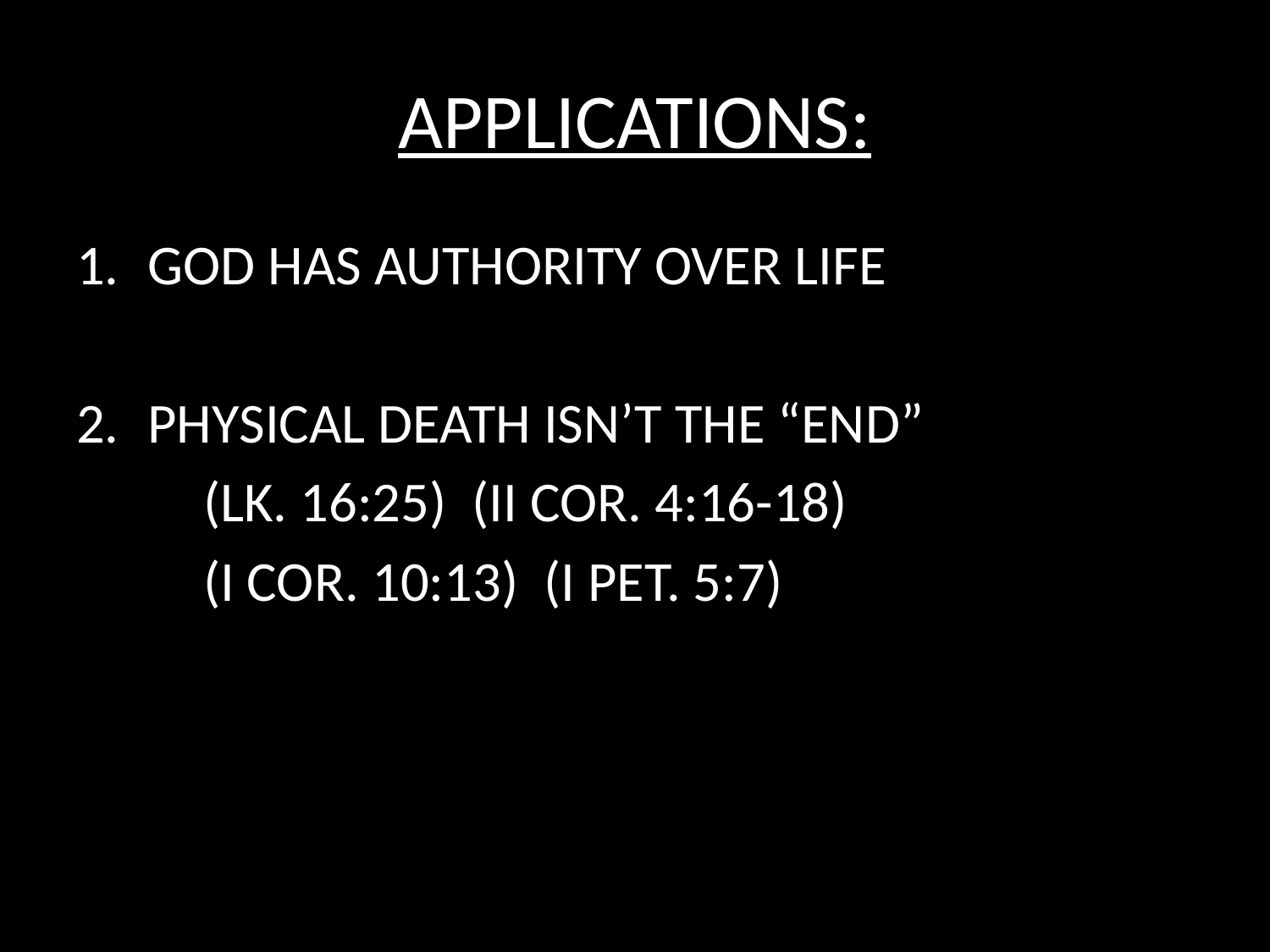

# APPLICATIONS:
GOD HAS AUTHORITY OVER LIFE

PHYSICAL DEATH ISN’T THE “END”
	(LK. 16:25)  (II COR. 4:16-18)
	(I COR. 10:13)  (I PET. 5:7)